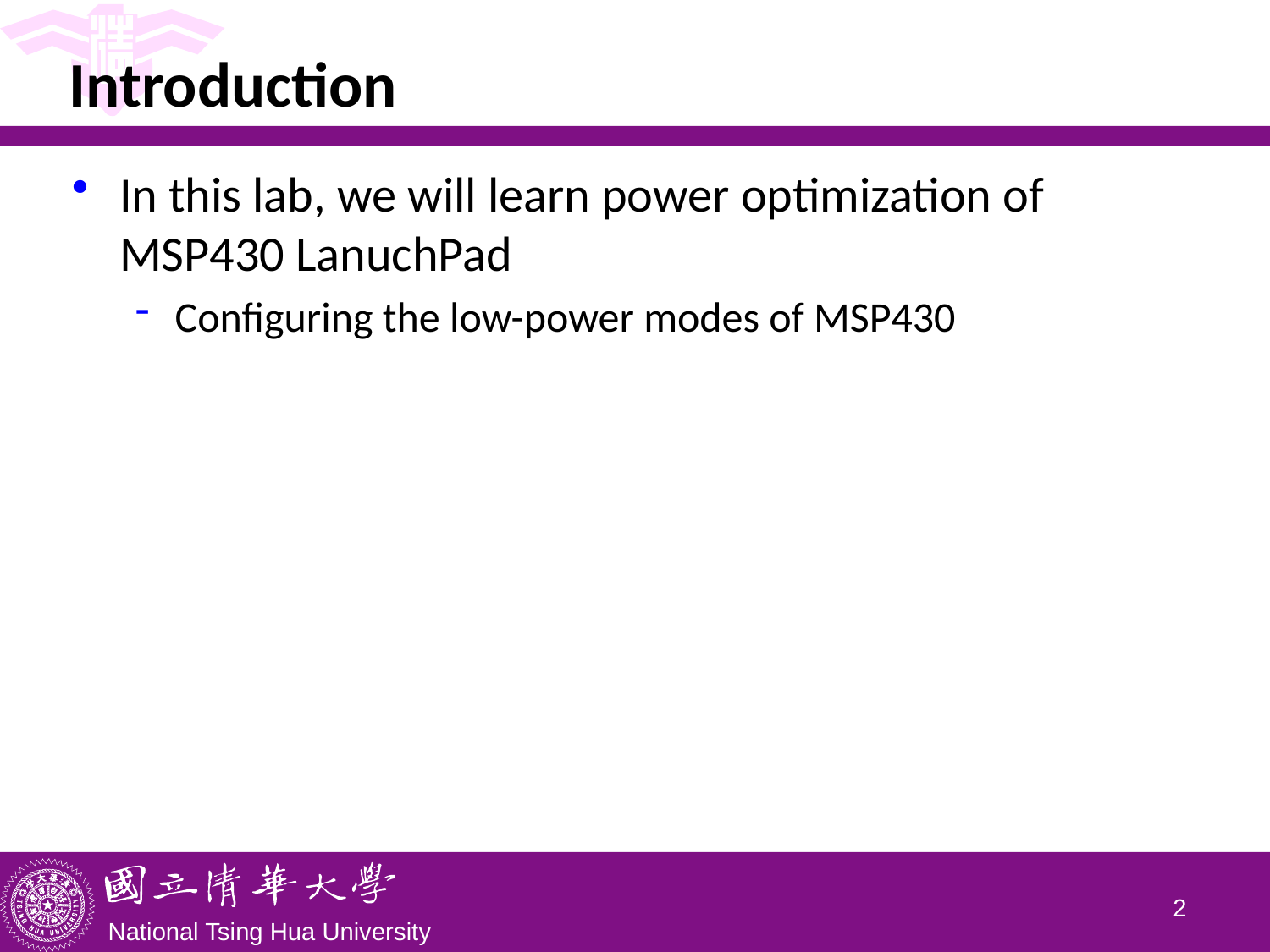

# Introduction
In this lab, we will learn power optimization of MSP430 LanuchPad
Configuring the low-power modes of MSP430
2